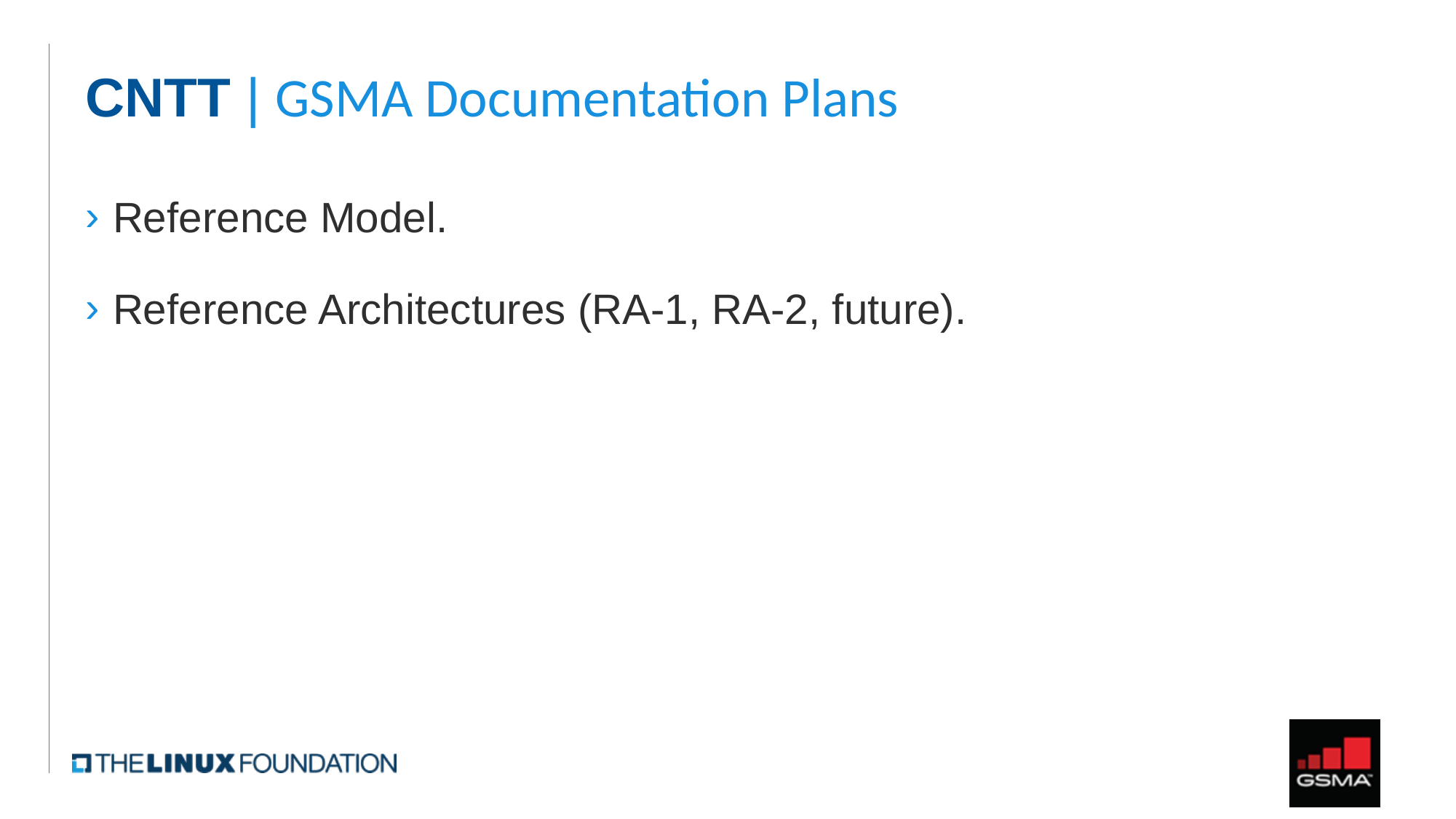

# CNTT | GSMA Documentation Plans
Reference Model.
Reference Architectures (RA-1, RA-2, future).